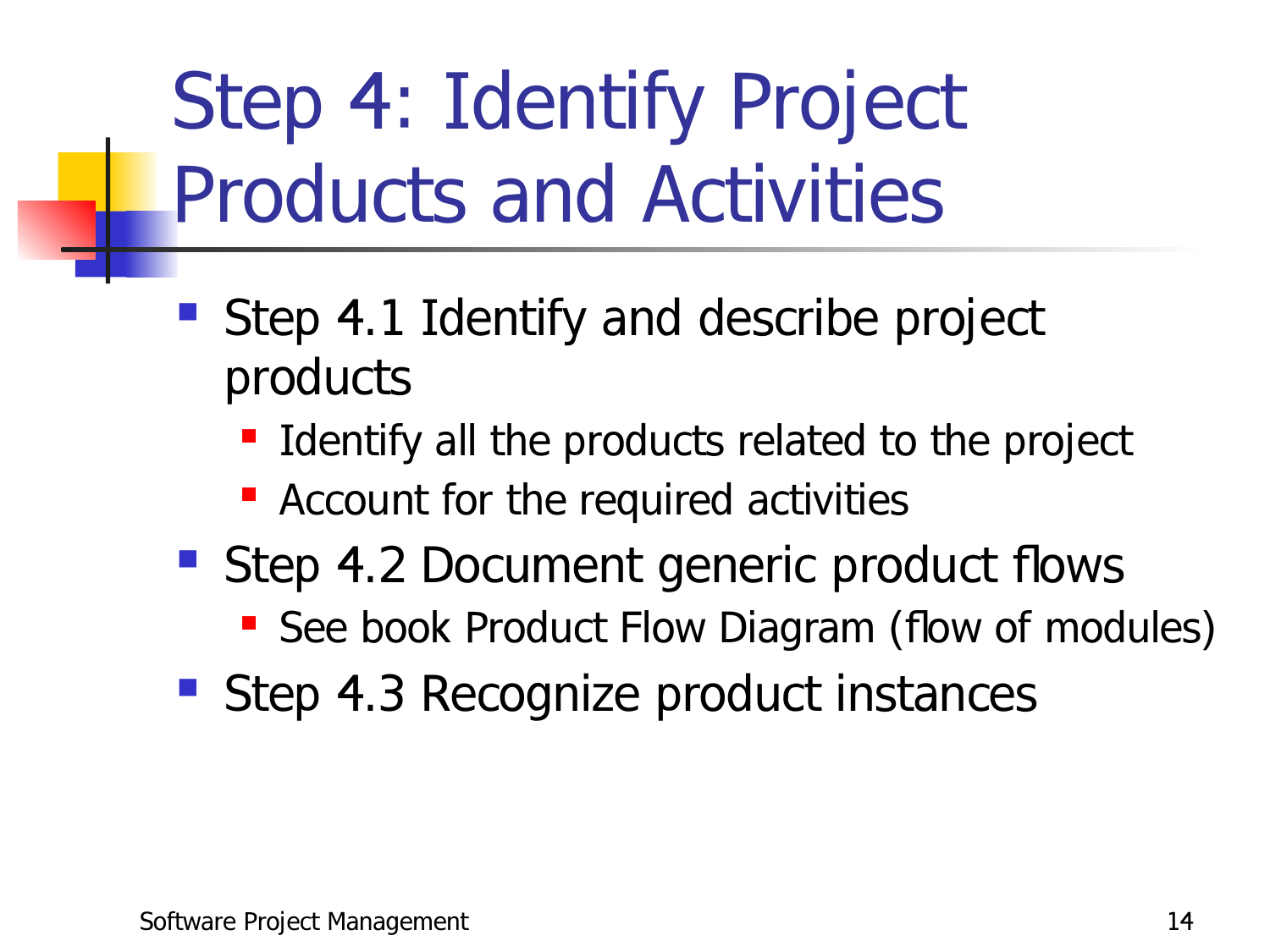

# Step 4: Identify Project Products and Activities
Step 4.1 Identify and describe project products
Identify all the products related to the project
Account for the required activities
Step 4.2 Document generic product flows
See book Product Flow Diagram (flow of modules)
Step 4.3 Recognize product instances
Software Project Management
14